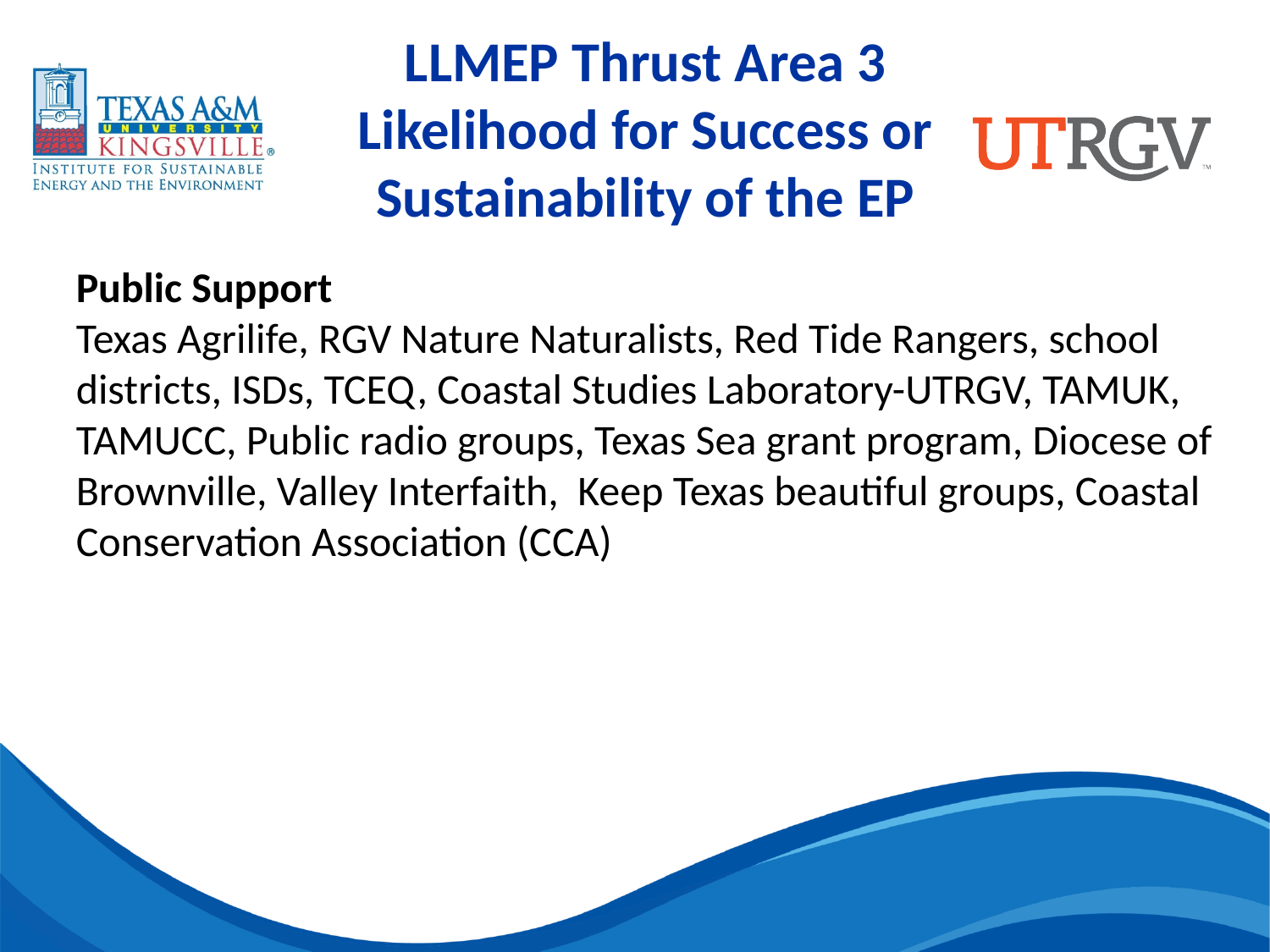

LLMEP Thrust Area 3
Likelihood for Success or Sustainability of the EP
Public Support
Texas Agrilife, RGV Nature Naturalists, Red Tide Rangers, school districts, ISDs, TCEQ, Coastal Studies Laboratory-UTRGV, TAMUK, TAMUCC, Public radio groups, Texas Sea grant program, Diocese of Brownville, Valley Interfaith,  Keep Texas beautiful groups, Coastal Conservation Association (CCA)